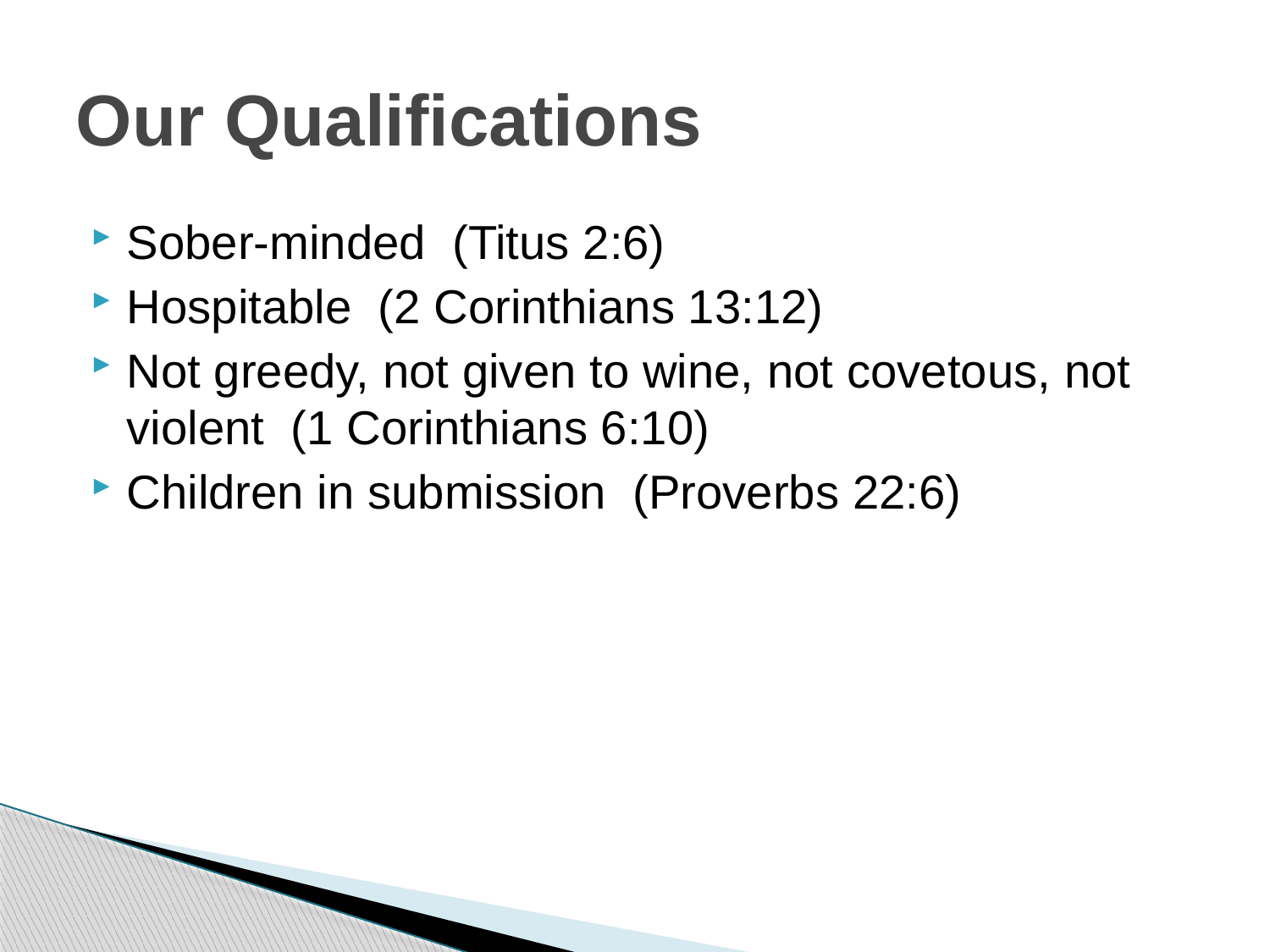

# Our Qualifications
Sober-minded  (Titus 2:6)
Hospitable  (2 Corinthians 13:12)
Not greedy, not given to wine, not covetous, not violent  (1 Corinthians 6:10)
Children in submission  (Proverbs 22:6)